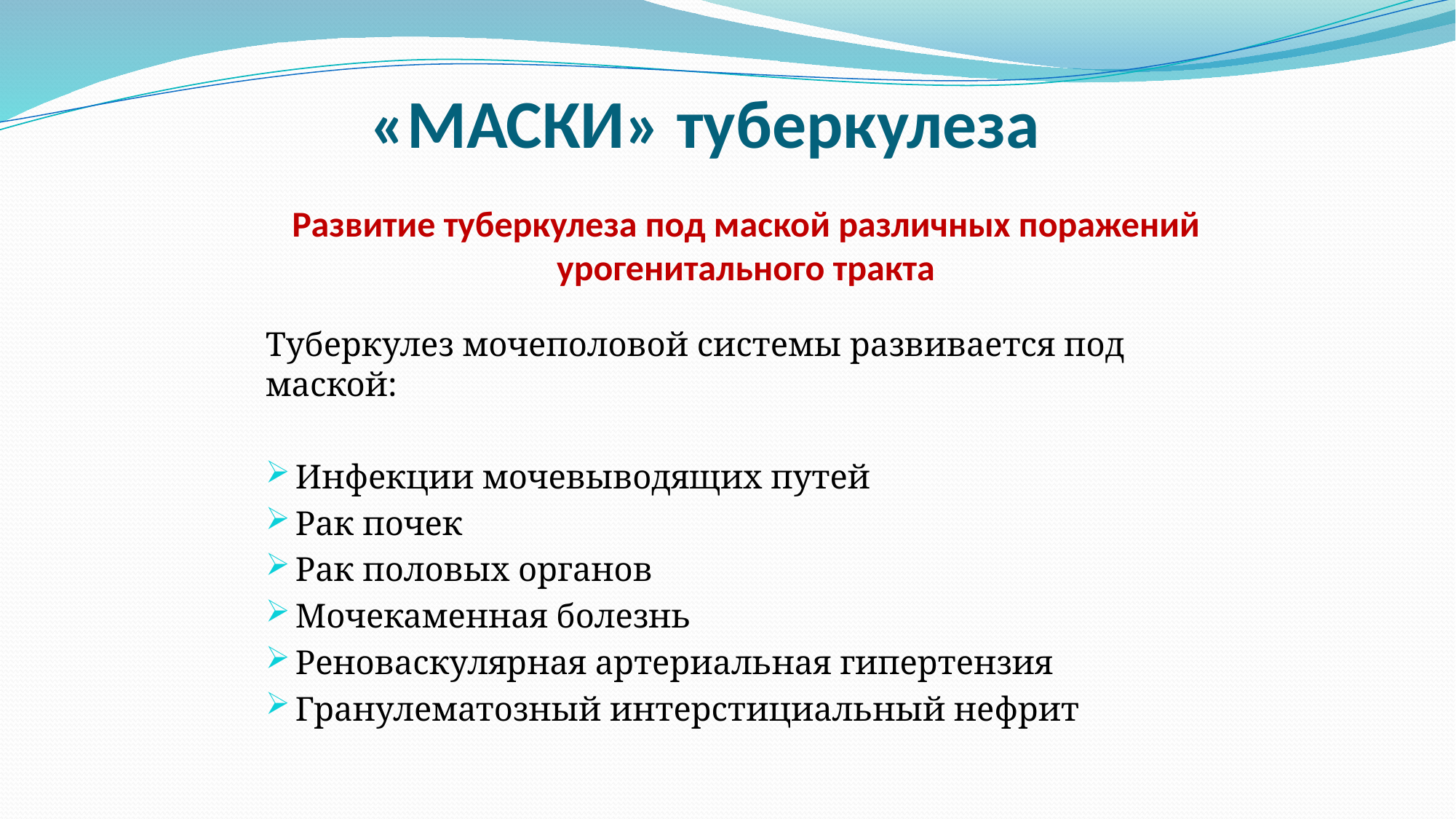

«МАСКИ» туберкулеза
# Развитие туберкулеза под маской различных поражений урогенитального тракта
Туберкулез мочеполовой системы развивается под маской:

Инфекции мочевыводящих путей
Рак почек
Рак половых органов
Мочекаменная болезнь
Реноваскулярная артериальная гипертензия
Гранулематозный интерстициальный нефрит